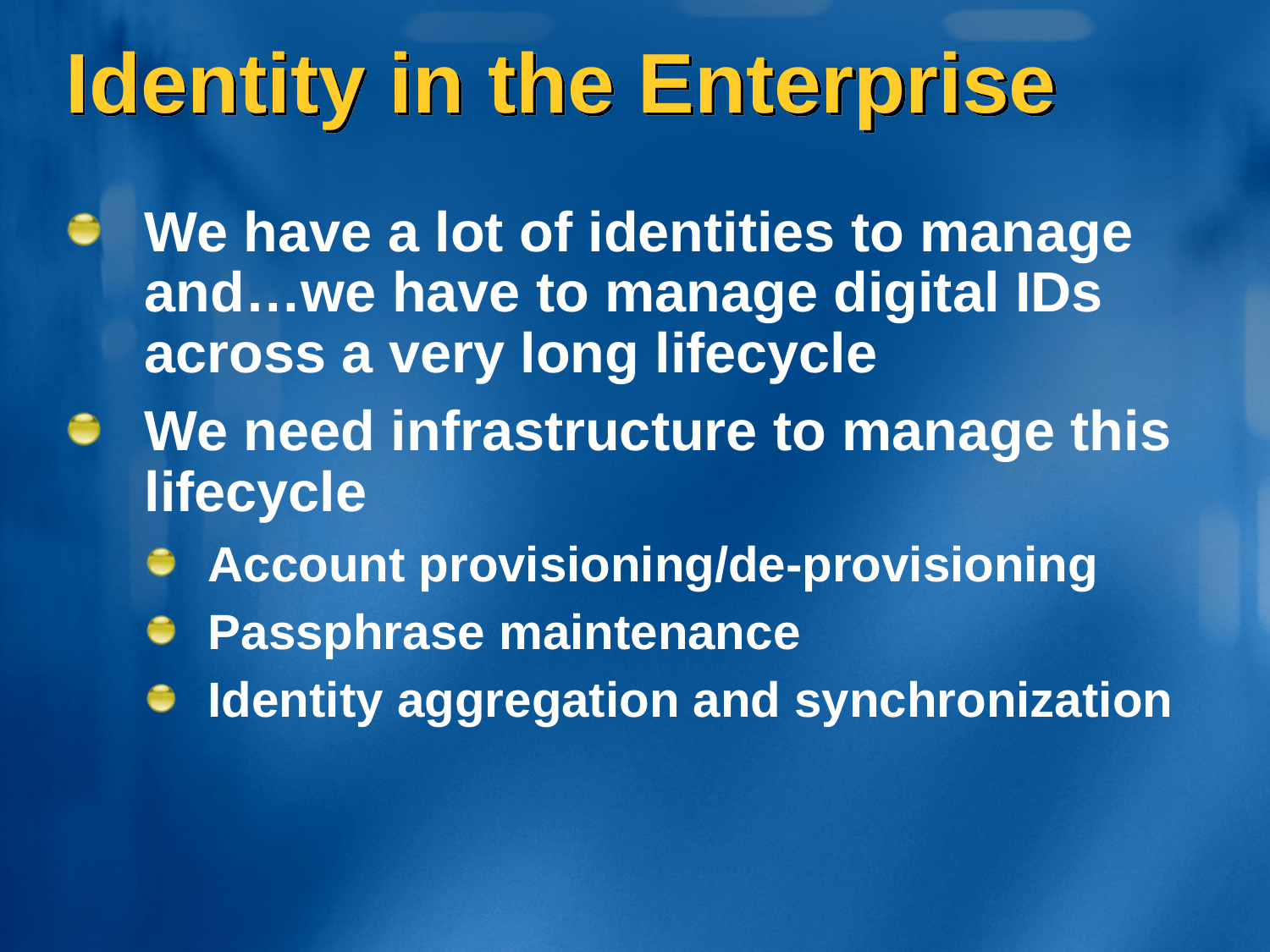

# Identity in the Enterprise
We have a lot of identities to manage and…we have to manage digital IDs across a very long lifecycle
We need infrastructure to manage this lifecycle
Account provisioning/de-provisioning
Passphrase maintenance
Identity aggregation and synchronization